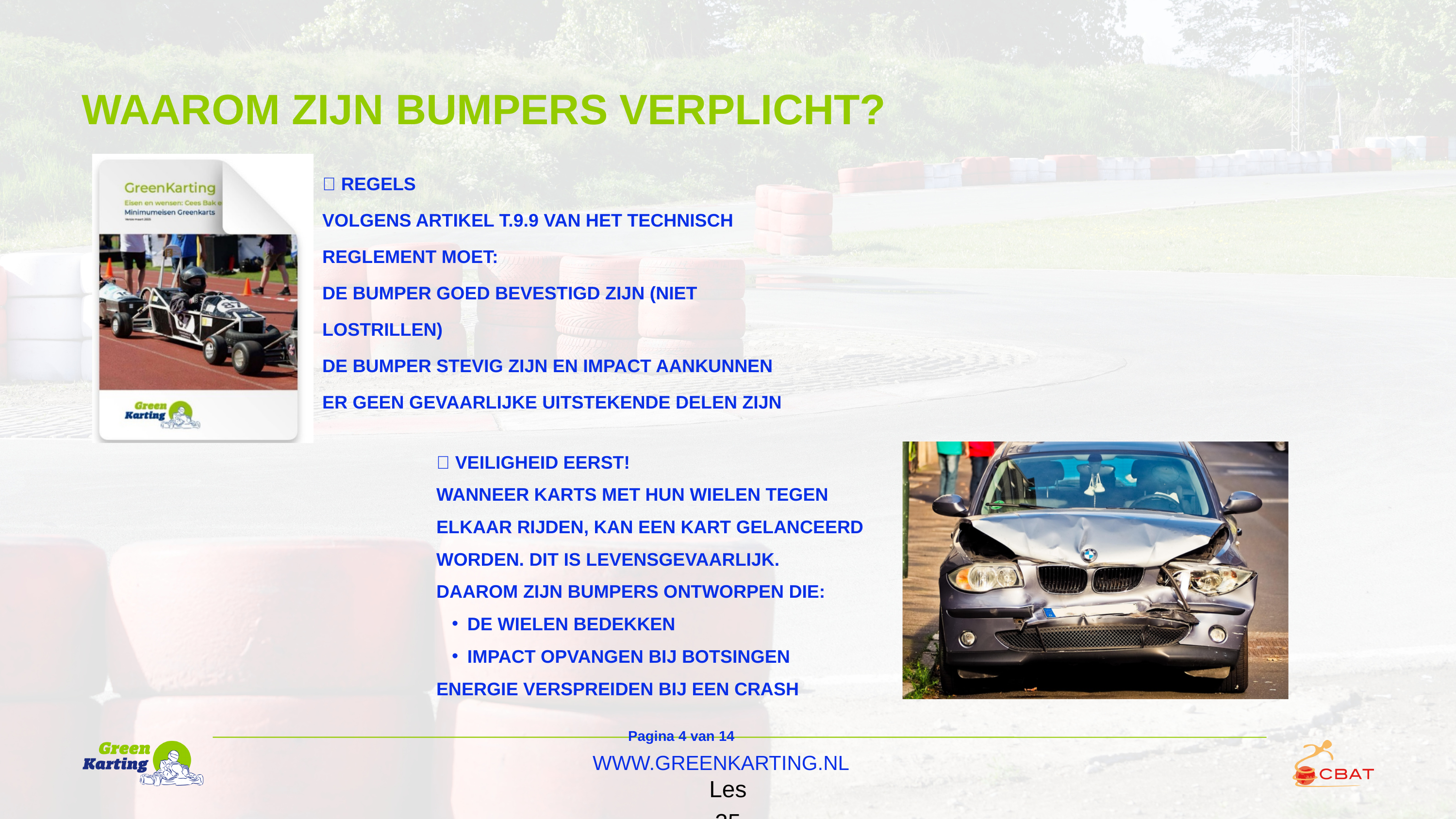

WAAROM ZIJN BUMPERS VERPLICHT?

🧱 REGELS
VOLGENS ARTIKEL T.9.9 VAN HET TECHNISCH REGLEMENT MOET:
DE BUMPER GOED BEVESTIGD ZIJN (NIET LOSTRILLEN)
DE BUMPER STEVIG ZIJN EN IMPACT AANKUNNEN
ER GEEN GEVAARLIJKE UITSTEKENDE DELEN ZIJN
🧩 VEILIGHEID EERST!
WANNEER KARTS MET HUN WIELEN TEGEN ELKAAR RIJDEN, KAN EEN KART GELANCEERD WORDEN. DIT IS LEVENSGEVAARLIJK.
DAAROM ZIJN BUMPERS ONTWORPEN DIE:
DE WIELEN BEDEKKEN
IMPACT OPVANGEN BIJ BOTSINGEN
ENERGIE VERSPREIDEN BIJ EEN CRASH

Pagina 4 van 14

WWW.GREENKARTING.NL
Les 25